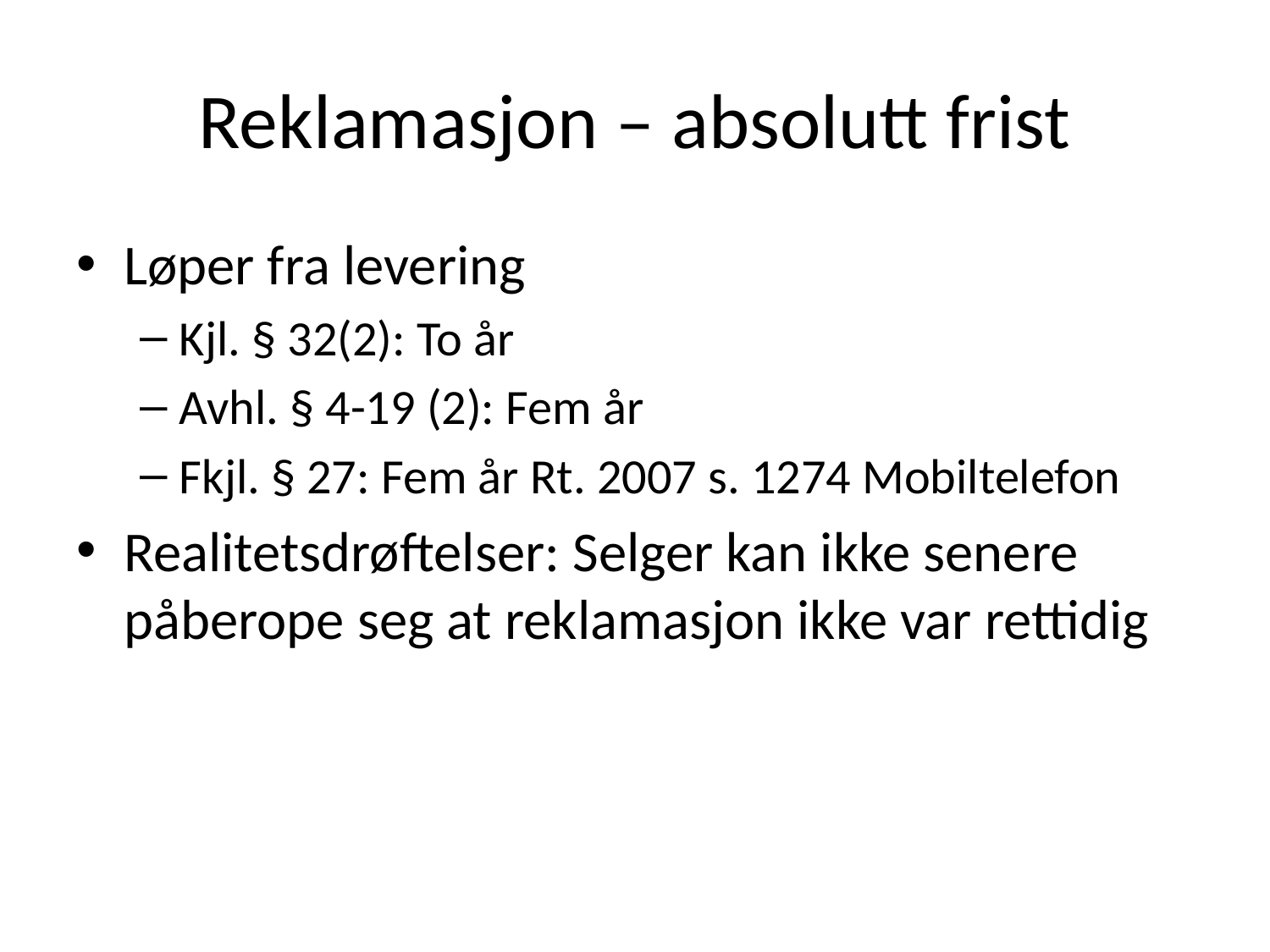

# Reklamasjon – absolutt frist
Løper fra levering
Kjl. § 32(2): To år
Avhl. § 4-19 (2): Fem år
Fkjl. § 27: Fem år Rt. 2007 s. 1274 Mobiltelefon
Realitetsdrøftelser: Selger kan ikke senere påberope seg at reklamasjon ikke var rettidig